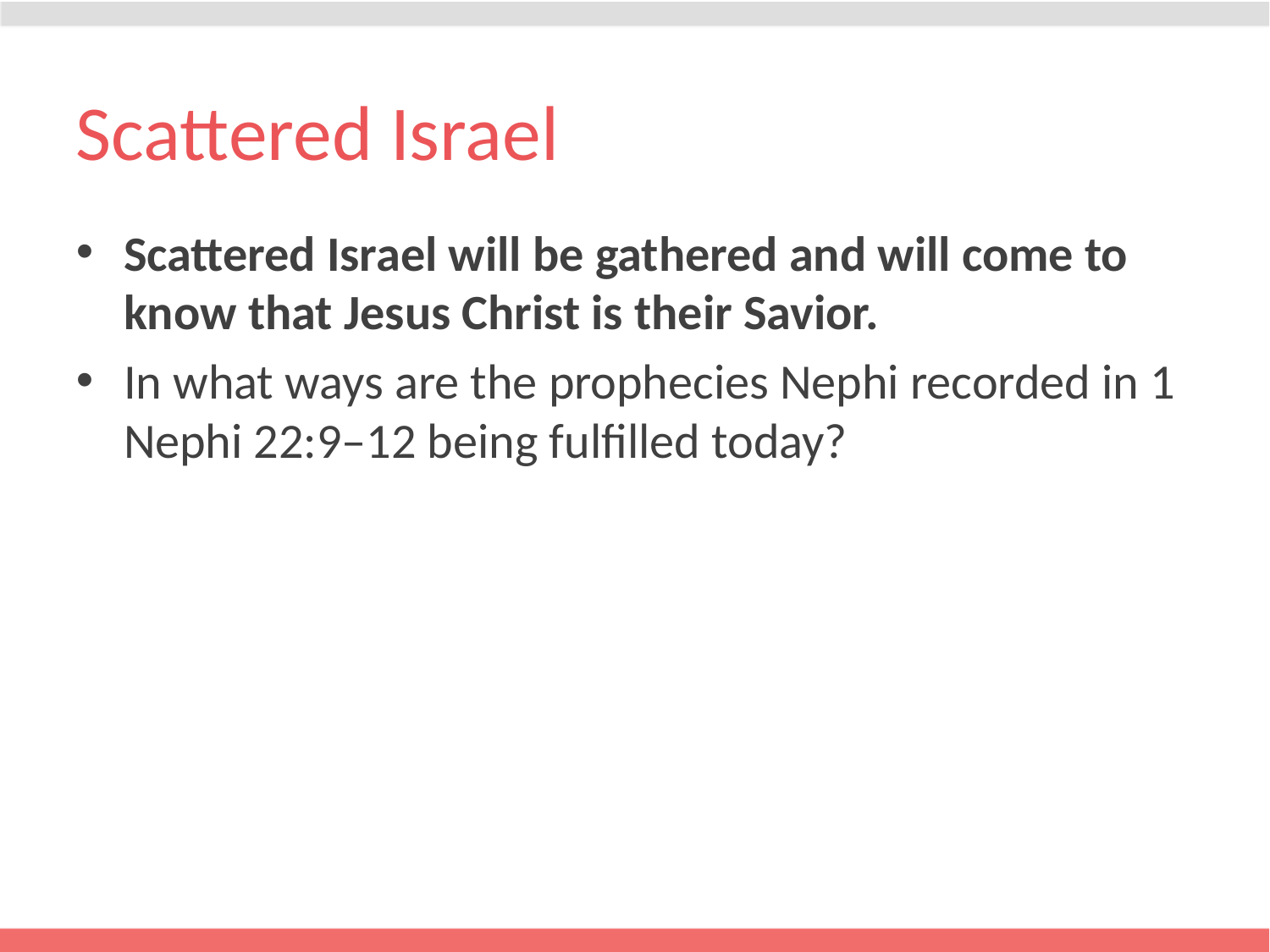

# Scattered Israel
Scattered Israel will be gathered and will come to know that Jesus Christ is their Savior.
In what ways are the prophecies Nephi recorded in 1 Nephi 22:9–12 being fulfilled today?